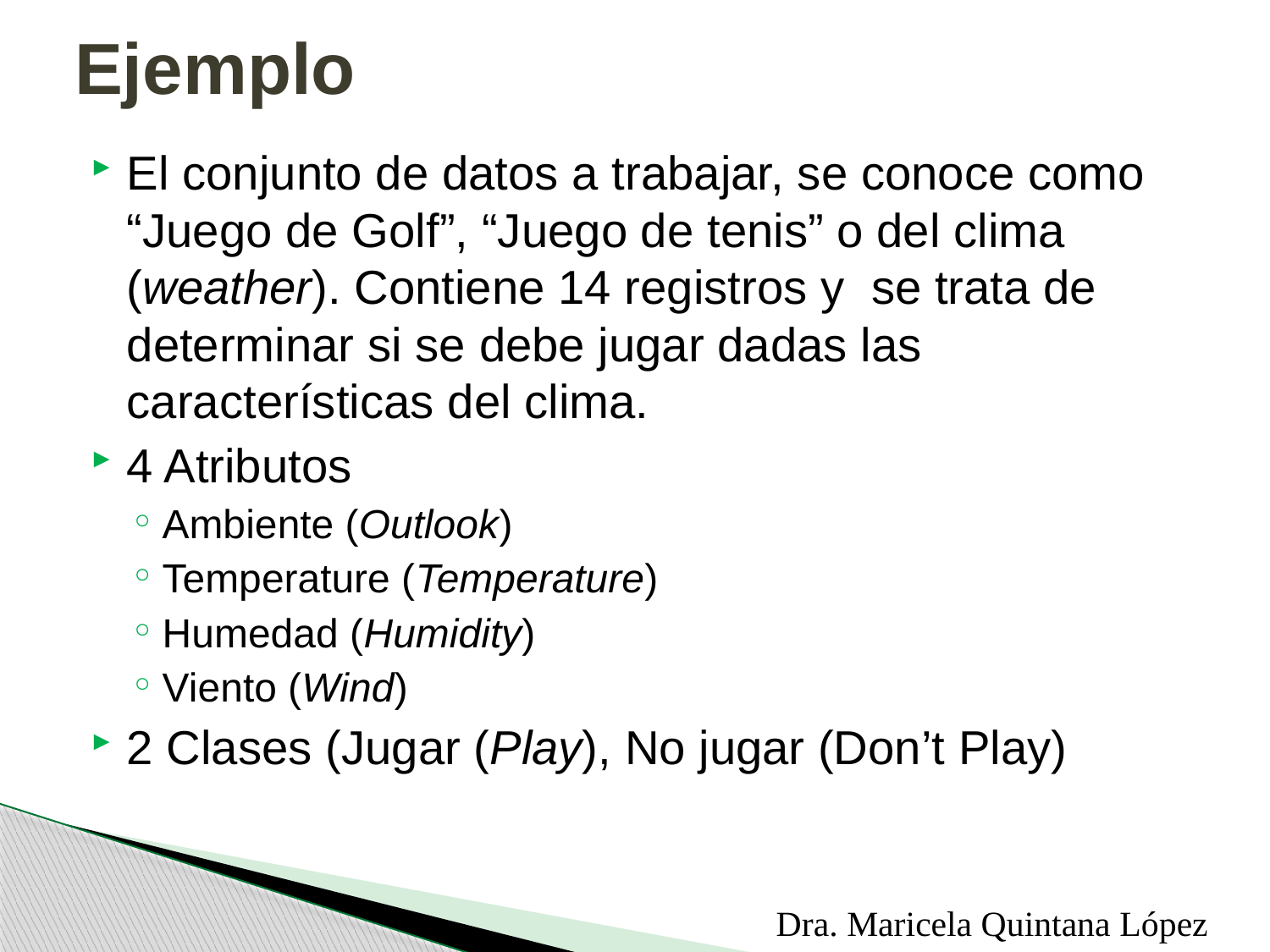

# Ejemplo
El conjunto de datos a trabajar, se conoce como “Juego de Golf”, “Juego de tenis” o del clima (weather). Contiene 14 registros y  se trata de determinar si se debe jugar dadas las características del clima.
4 Atributos
Ambiente (Outlook)
Temperature (Temperature)
Humedad (Humidity)
Viento (Wind)
2 Clases (Jugar (Play), No jugar (Don’t Play)

Dra. Maricela Quintana López